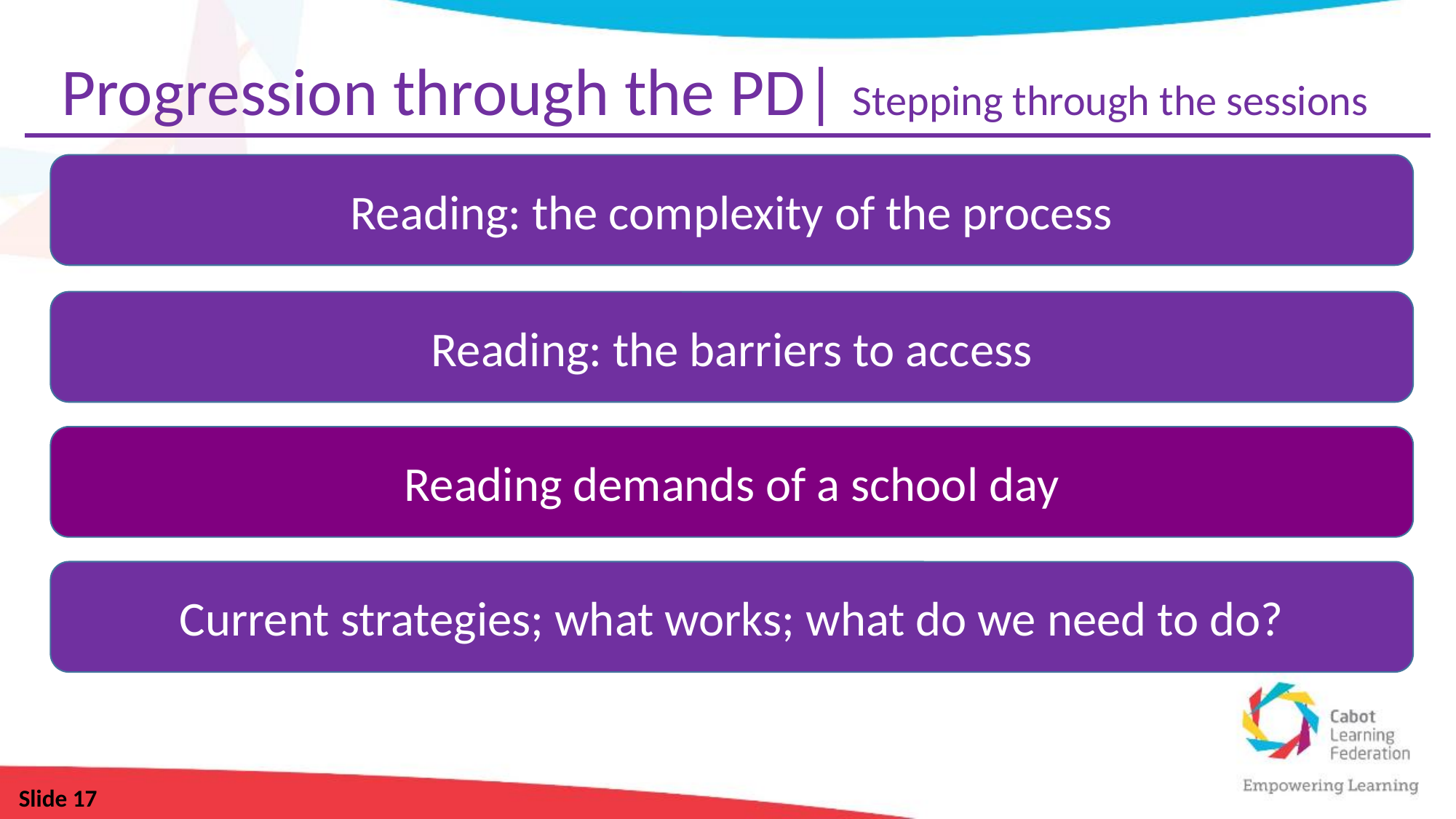

Progression through the PD| Stepping through the sessions
Reading: the complexity of the process
Reading: the barriers to access
Reading demands of a school day
Current strategies; what works; what do we need to do?
Slide 17